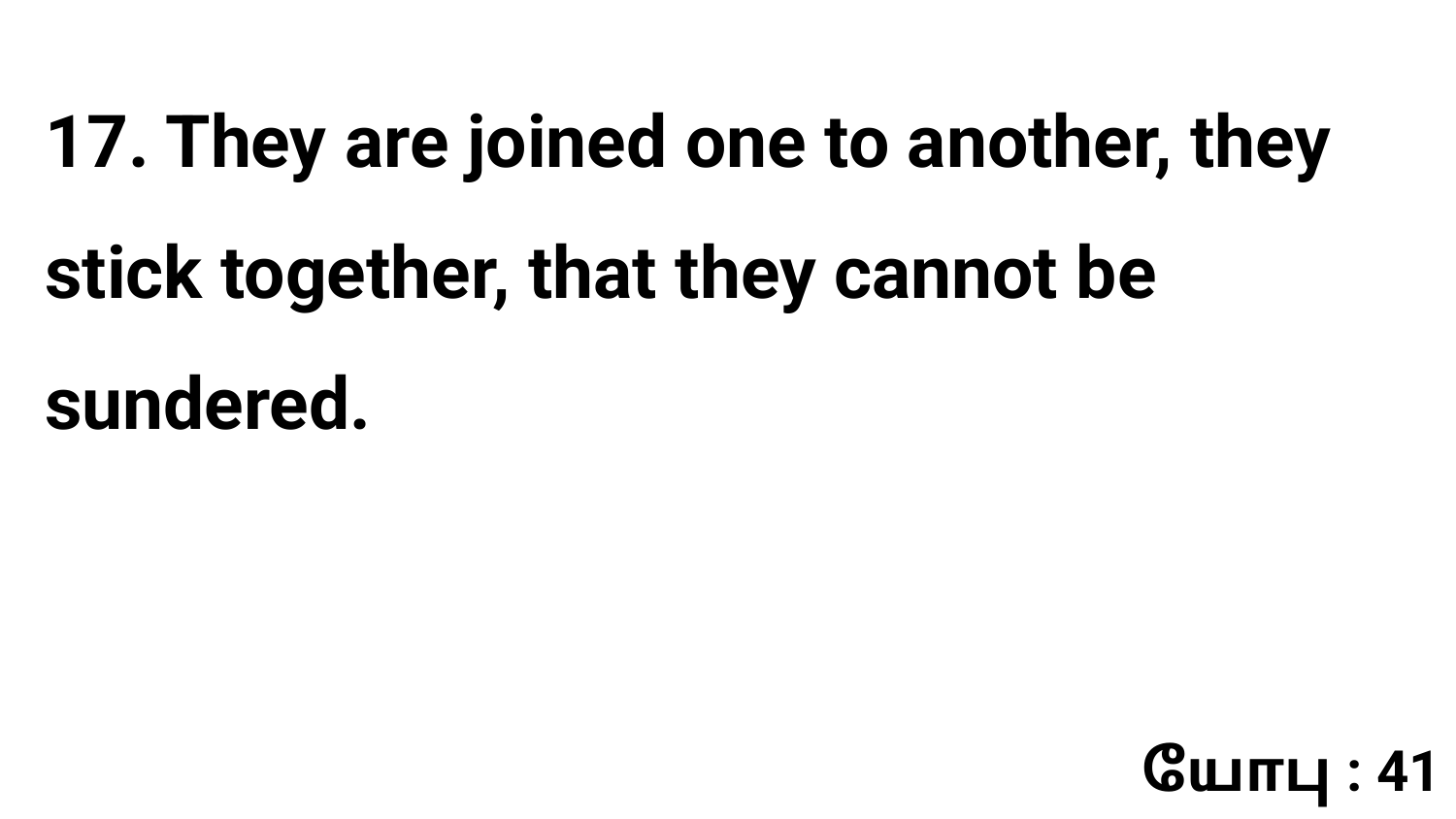

17. They are joined one to another, they stick together, that they cannot be sundered.
யோபு : 41